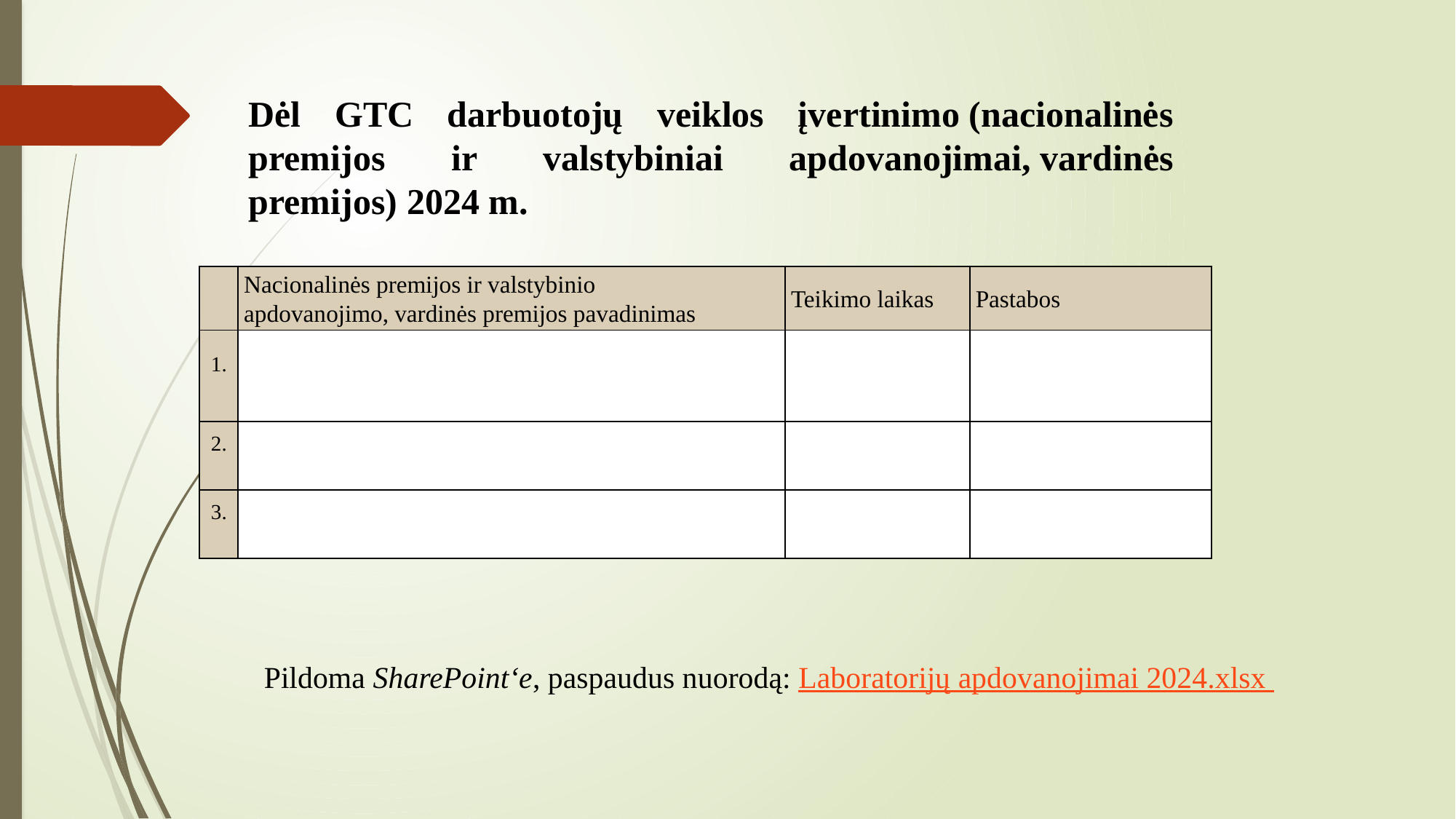

Dėl GTC darbuotojų veiklos įvertinimo (nacionalinės premijos ir valstybiniai apdovanojimai, vardinės premijos) 2024 m.
|  | Nacionalinės premijos ir valstybinio apdovanojimo, vardinės premijos pavadinimas | Teikimo laikas | Pastabos |
| --- | --- | --- | --- |
| 1. |  |  |  |
| 2. |  |  |  |
| 3. |  |  |  |
Pildoma SharePoint‘e, paspaudus nuorodą: Laboratorijų apdovanojimai 2024.xlsx